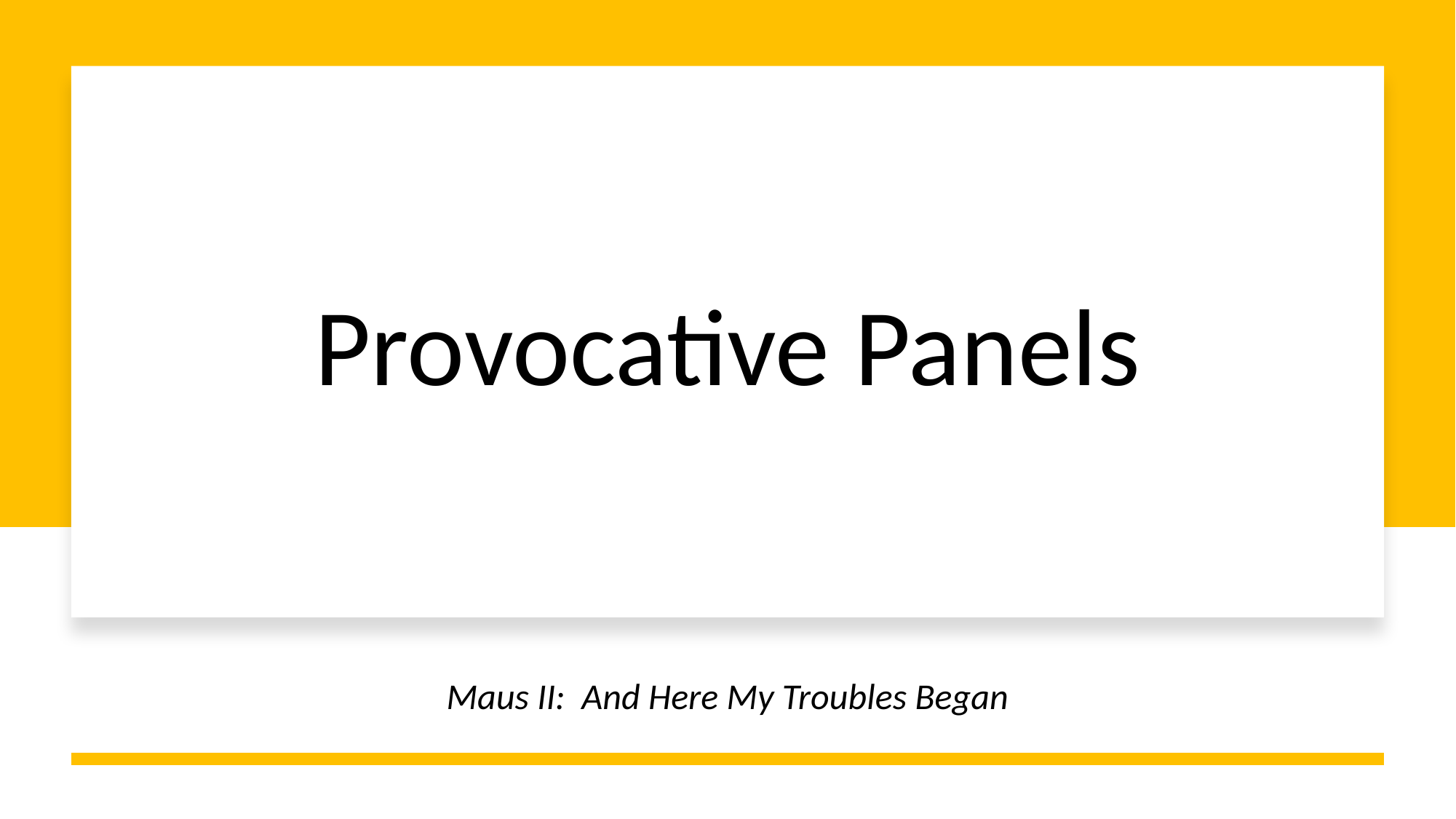

# Provocative Panels
Maus II:  And Here My Troubles Began